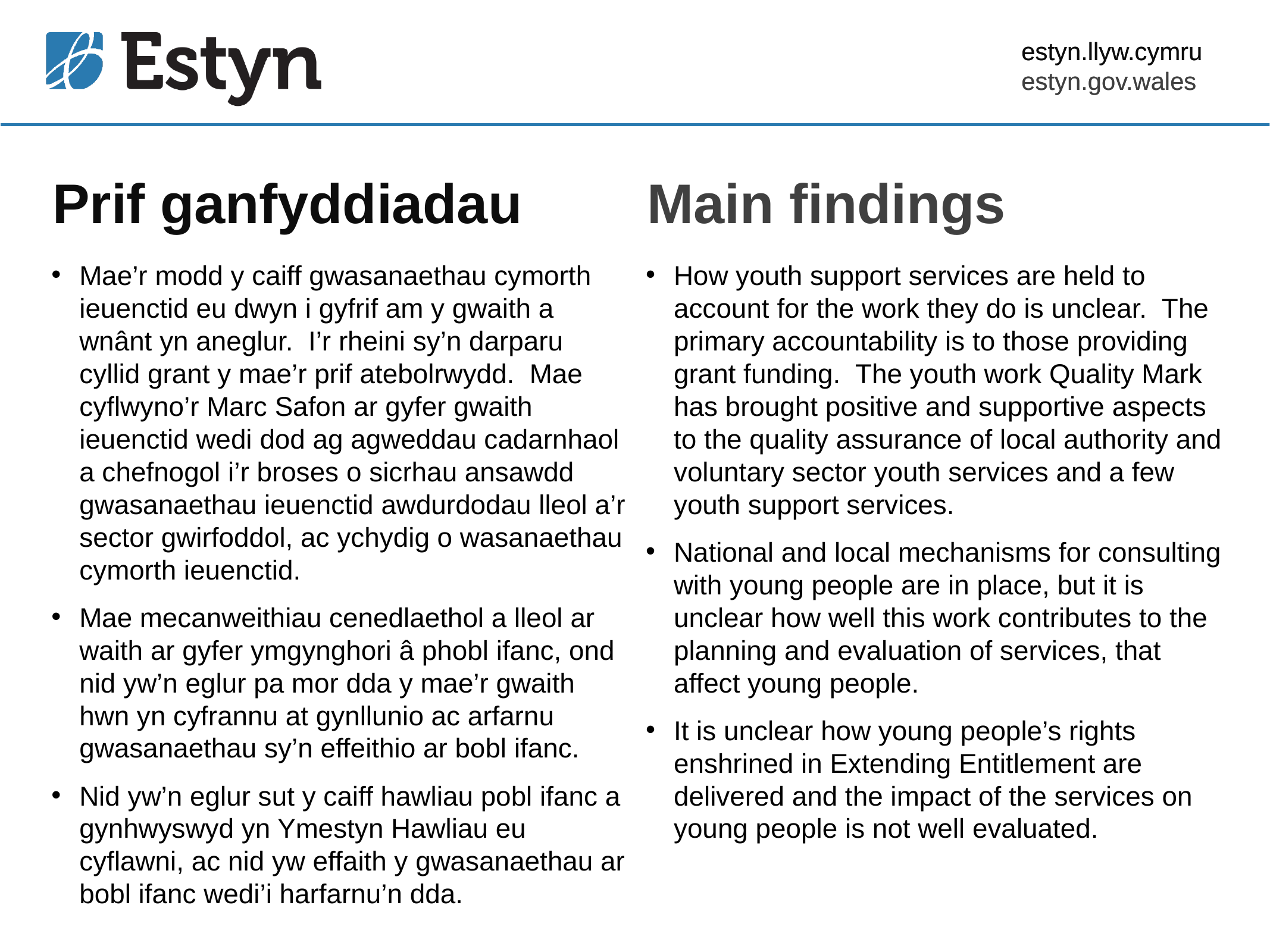

estyn.llyw.cymru
estyn.gov.wales
# Prif ganfyddiadau
Main findings
Mae’r modd y caiff gwasanaethau cymorth ieuenctid eu dwyn i gyfrif am y gwaith a wnânt yn aneglur.  I’r rheini sy’n darparu cyllid grant y mae’r prif atebolrwydd.  Mae cyflwyno’r Marc Safon ar gyfer gwaith ieuenctid wedi dod ag agweddau cadarnhaol a chefnogol i’r broses o sicrhau ansawdd gwasanaethau ieuenctid awdurdodau lleol a’r sector gwirfoddol, ac ychydig o wasanaethau cymorth ieuenctid.
Mae mecanweithiau cenedlaethol a lleol ar waith ar gyfer ymgynghori â phobl ifanc, ond nid yw’n eglur pa mor dda y mae’r gwaith hwn yn cyfrannu at gynllunio ac arfarnu gwasanaethau sy’n effeithio ar bobl ifanc.
Nid yw’n eglur sut y caiff hawliau pobl ifanc a gynhwyswyd yn Ymestyn Hawliau eu cyflawni, ac nid yw effaith y gwasanaethau ar bobl ifanc wedi’i harfarnu’n dda.
How youth support services are held to account for the work they do is unclear.  The primary accountability is to those providing grant funding.  The youth work Quality Mark has brought positive and supportive aspects to the quality assurance of local authority and voluntary sector youth services and a few youth support services.
National and local mechanisms for consulting with young people are in place, but it is unclear how well this work contributes to the planning and evaluation of services, that affect young people.
It is unclear how young people’s rights enshrined in Extending Entitlement are delivered and the impact of the services on young people is not well evaluated.